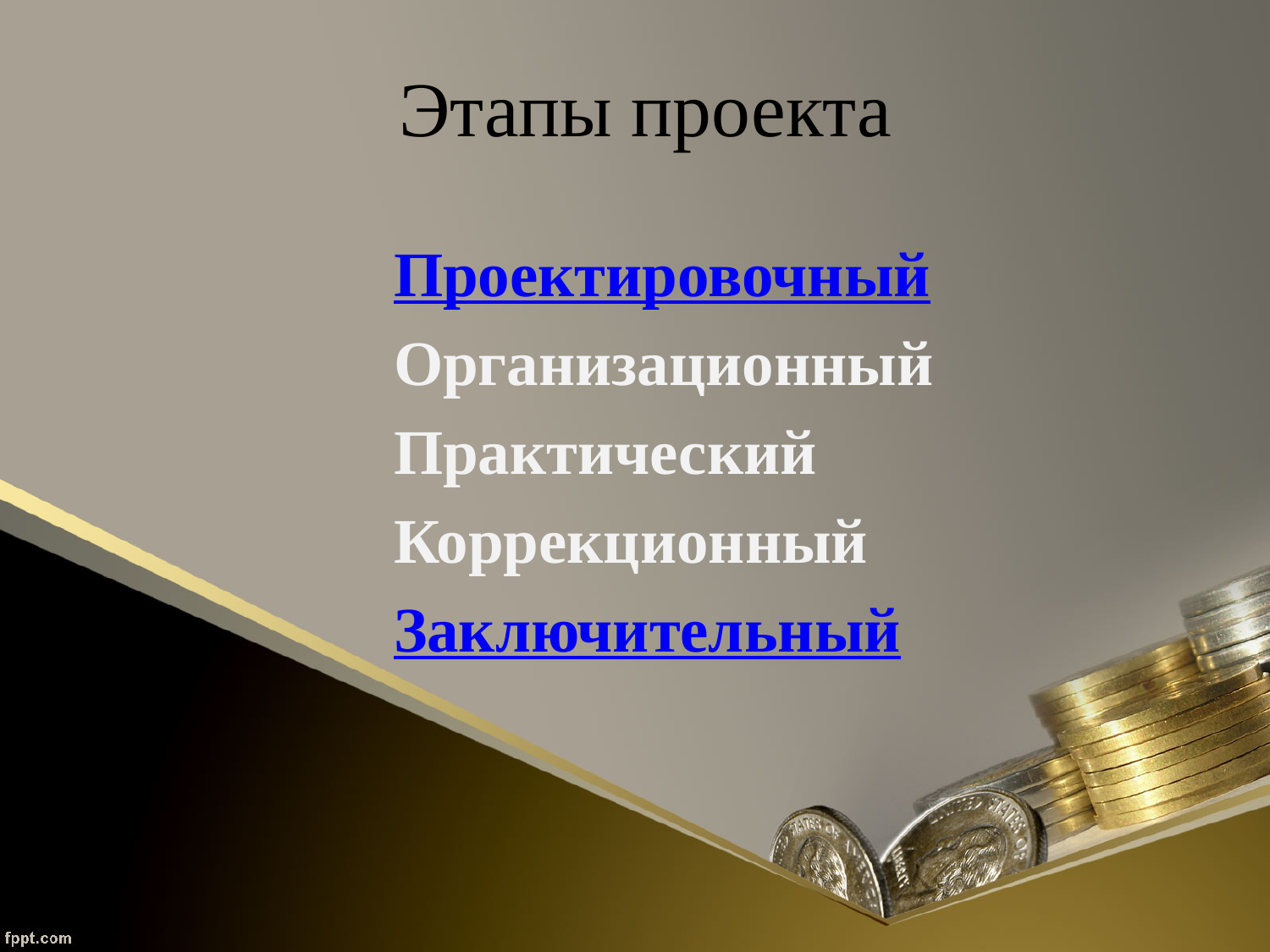

Этапы проекта
Проектировочный
Организационный
Практический
Коррекционный
Заключительный